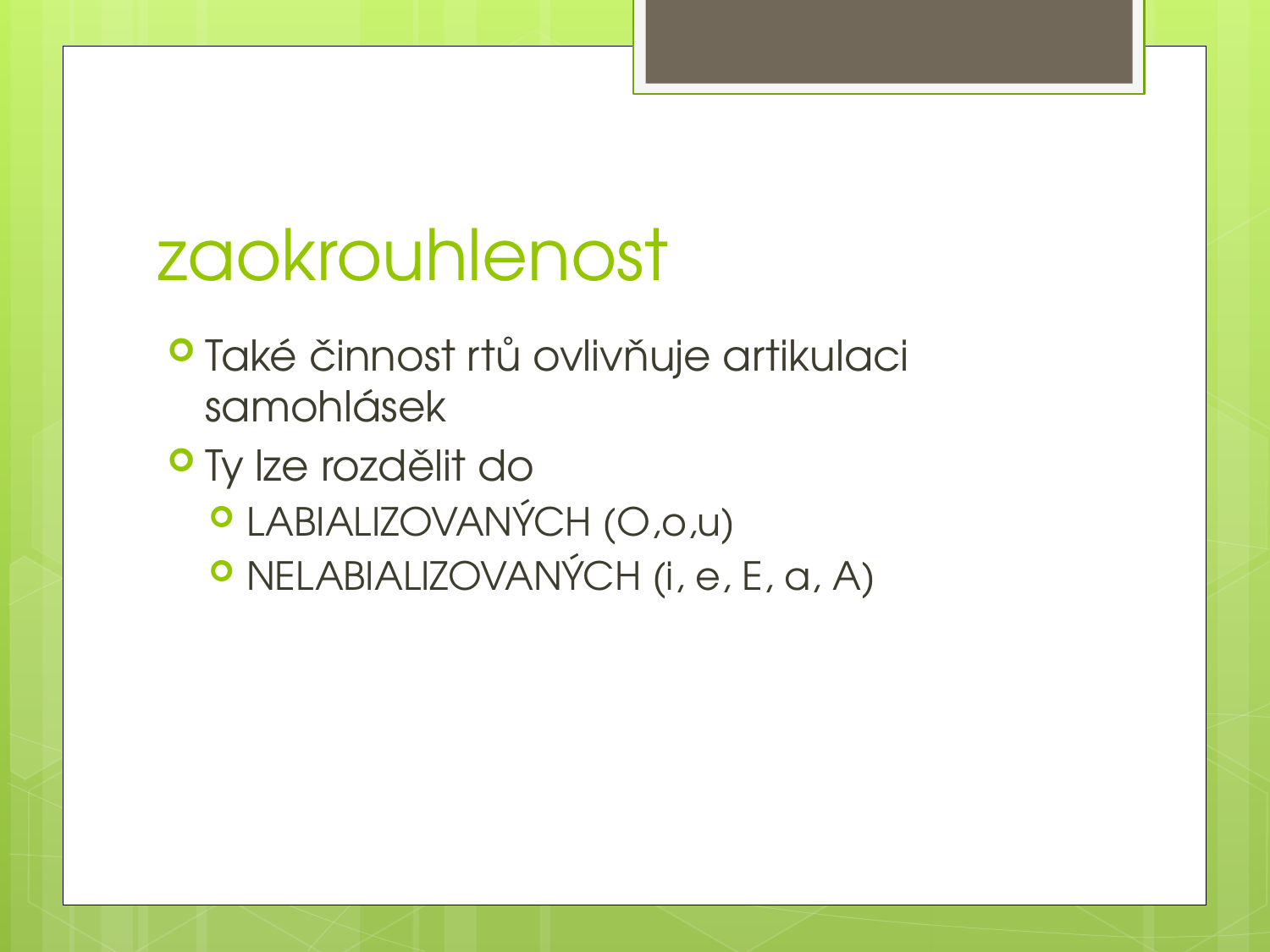

# zaokrouhlenost
Také činnost rtů ovlivňuje artikulaci samohlásek
Ty lze rozdělit do
LABIALIZOVANÝCH (O,o,u)
NELABIALIZOVANÝCH (i, e, E, a, A)